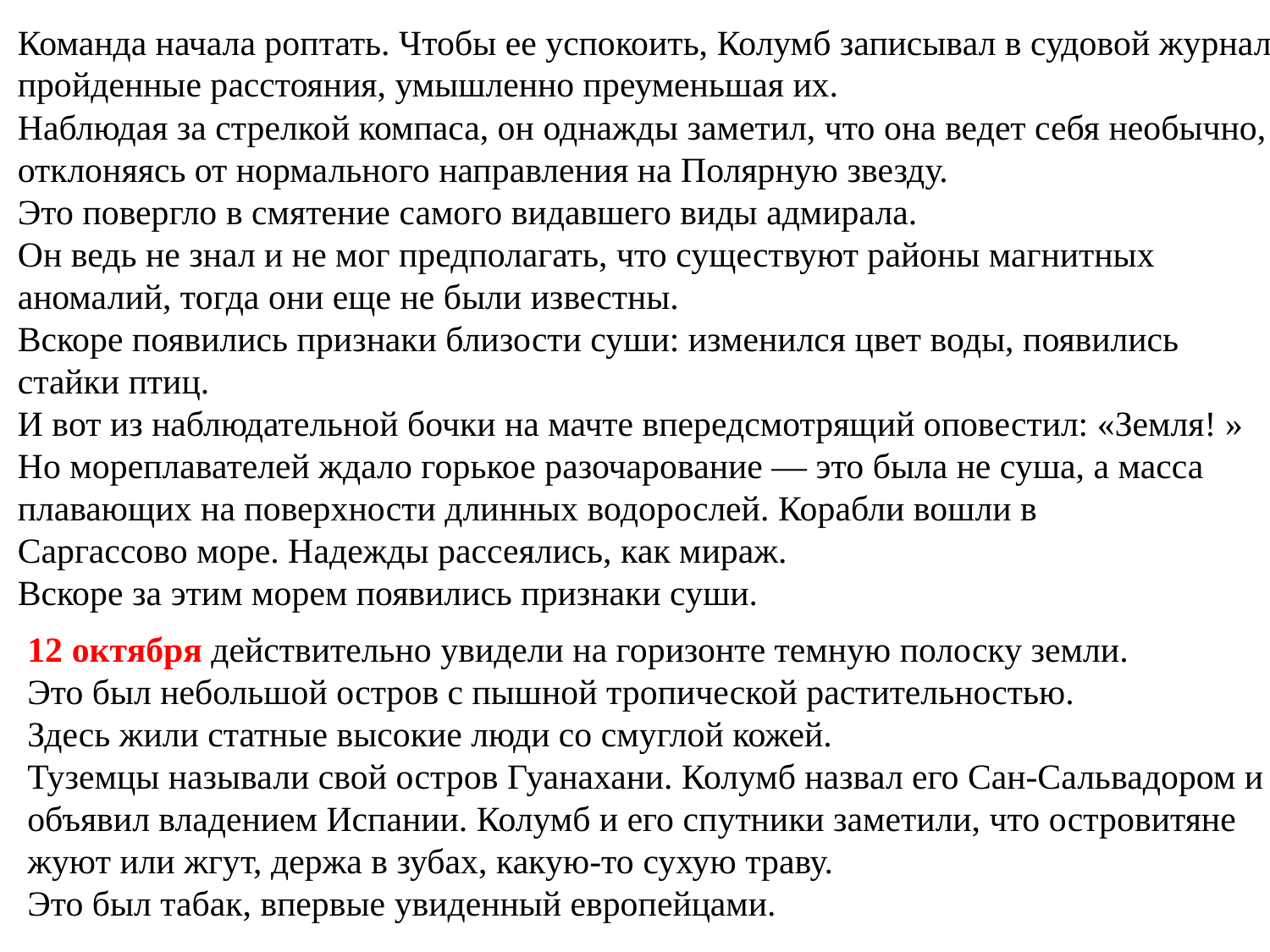

Команда начала роптать. Чтобы ее успокоить, Колумб записывал в судовой журнал
пройденные расстояния, умышленно преуменьшая их.
Наблюдая за стрелкой компаса, он однажды заметил, что она ведет себя необычно,
отклоняясь от нормального направления на Полярную звезду.
Это повергло в смятение самого видавшего виды адмирала.
Он ведь не знал и не мог предполагать, что существуют районы магнитных
аномалий, тогда они еще не были известны.
Вскоре появились признаки близости суши: изменился цвет воды, появились
стайки птиц.
И вот из наблюдательной бочки на мачте впередсмотрящий оповестил: «Земля! »
Но мореплавателей ждало горькое разочарование — это была не суша, а масса
плавающих на поверхности длинных водорослей. Корабли вошли в
Саргассово море. Надежды рассеялись, как мираж.
Вскоре за этим морем появились признаки суши.
12 октября действительно увидели на горизонте темную полоску земли.
Это был небольшой остров с пышной тропической растительностью.
Здесь жили статные высокие люди со смуглой кожей.
Туземцы называли свой остров Гуанахани. Колумб назвал его Сан-Сальвадором и
объявил владением Испании. Колумб и его спутники заметили, что островитяне
жуют или жгут, держа в зубах, какую-то сухую траву.
Это был табак, впервые увиденный европейцами.